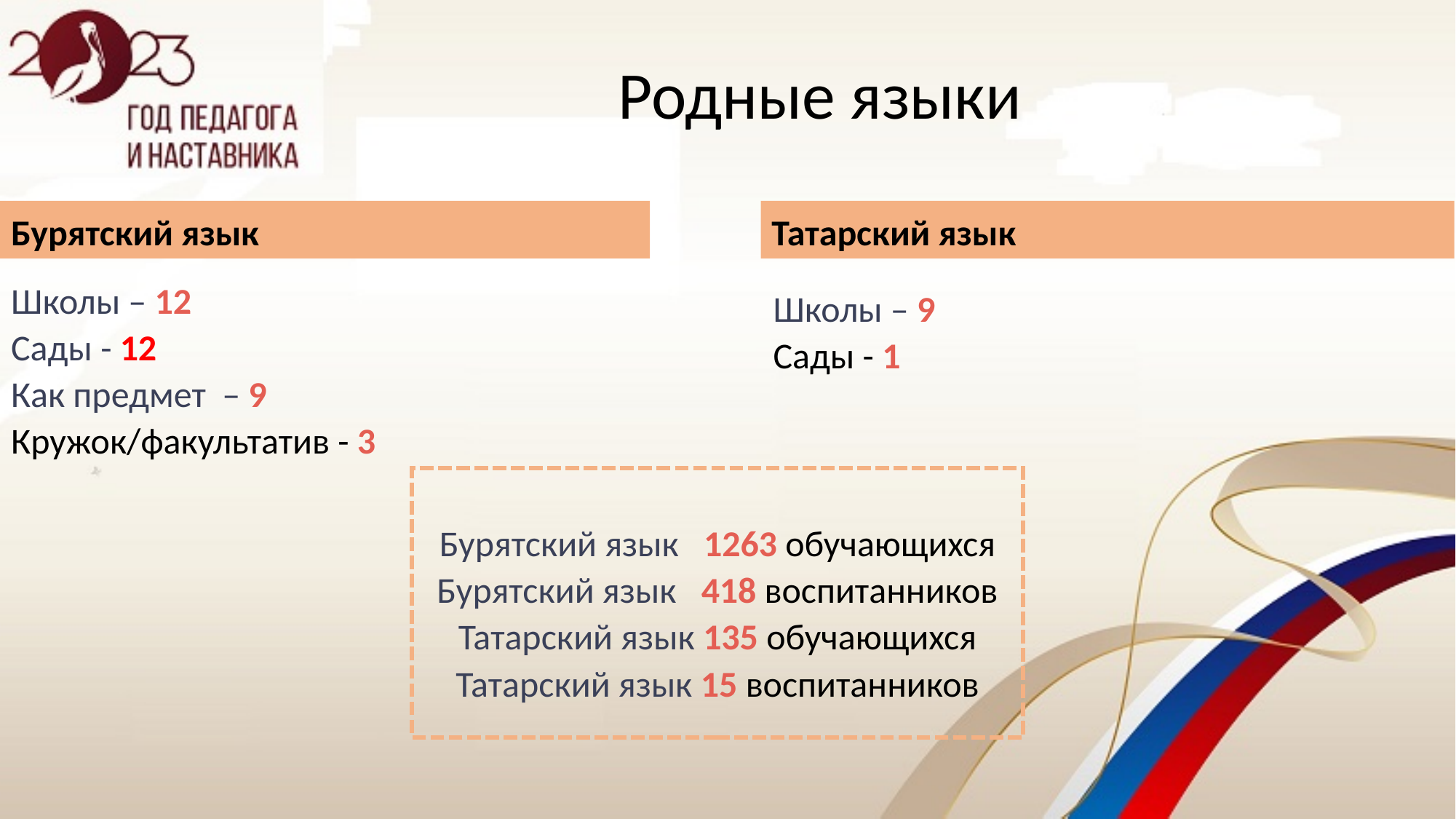

Родные языки
Бурятский язык
Татарский язык
Школы – 12
Сады - 12
Как предмет  – 9
Кружок/факультатив - 3
Школы – 9
Сады - 1

Бурятский язык   1263 обучающихся
Бурятский язык   418 воспитанников
Татарский язык 135 обучающихся
Татарский язык 15 воспитанников